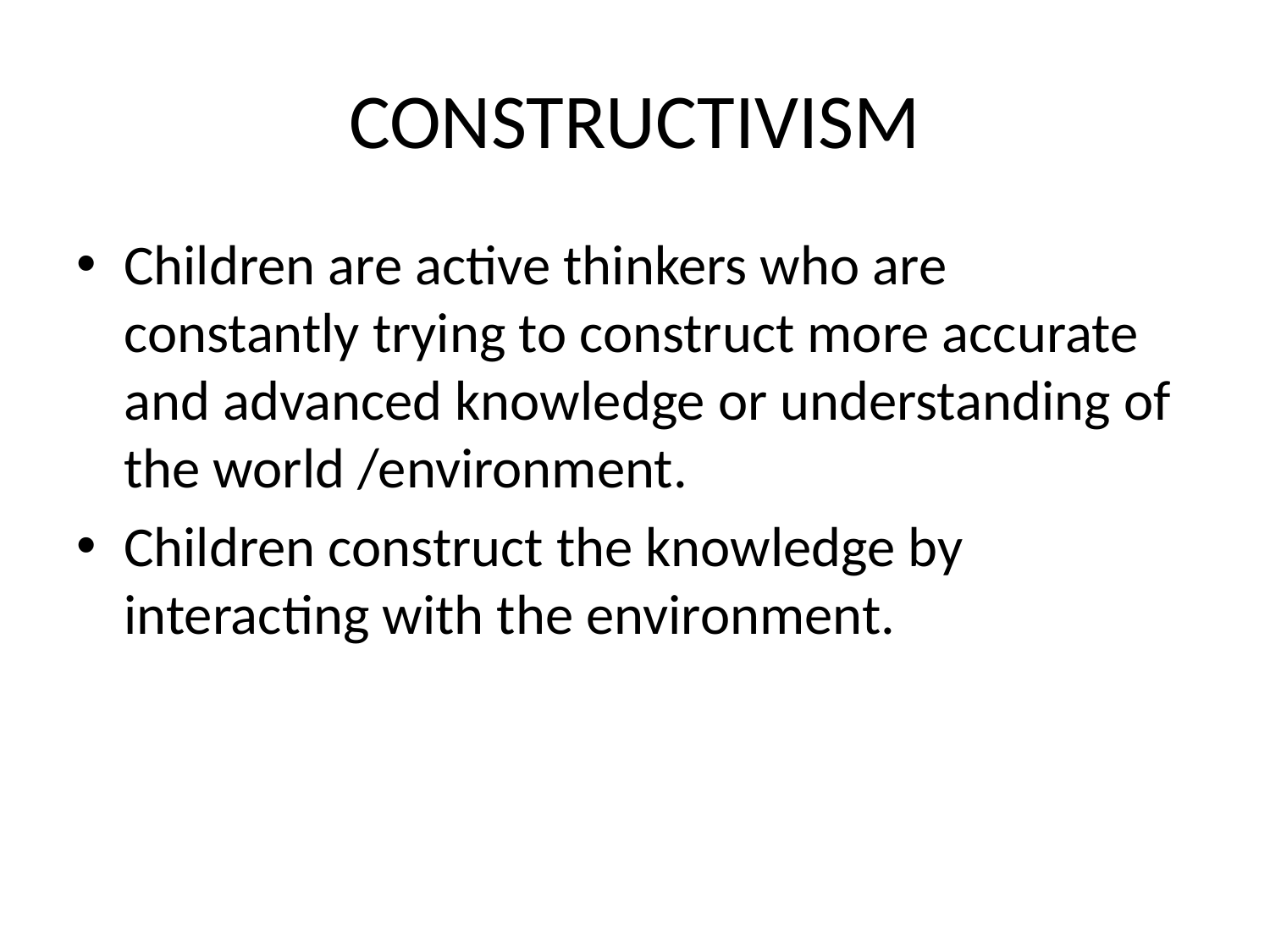

# CONSTRUCTIVISM
Children are active thinkers who are constantly trying to construct more accurate and advanced knowledge or understanding of the world /environment.
Children construct the knowledge by interacting with the environment.